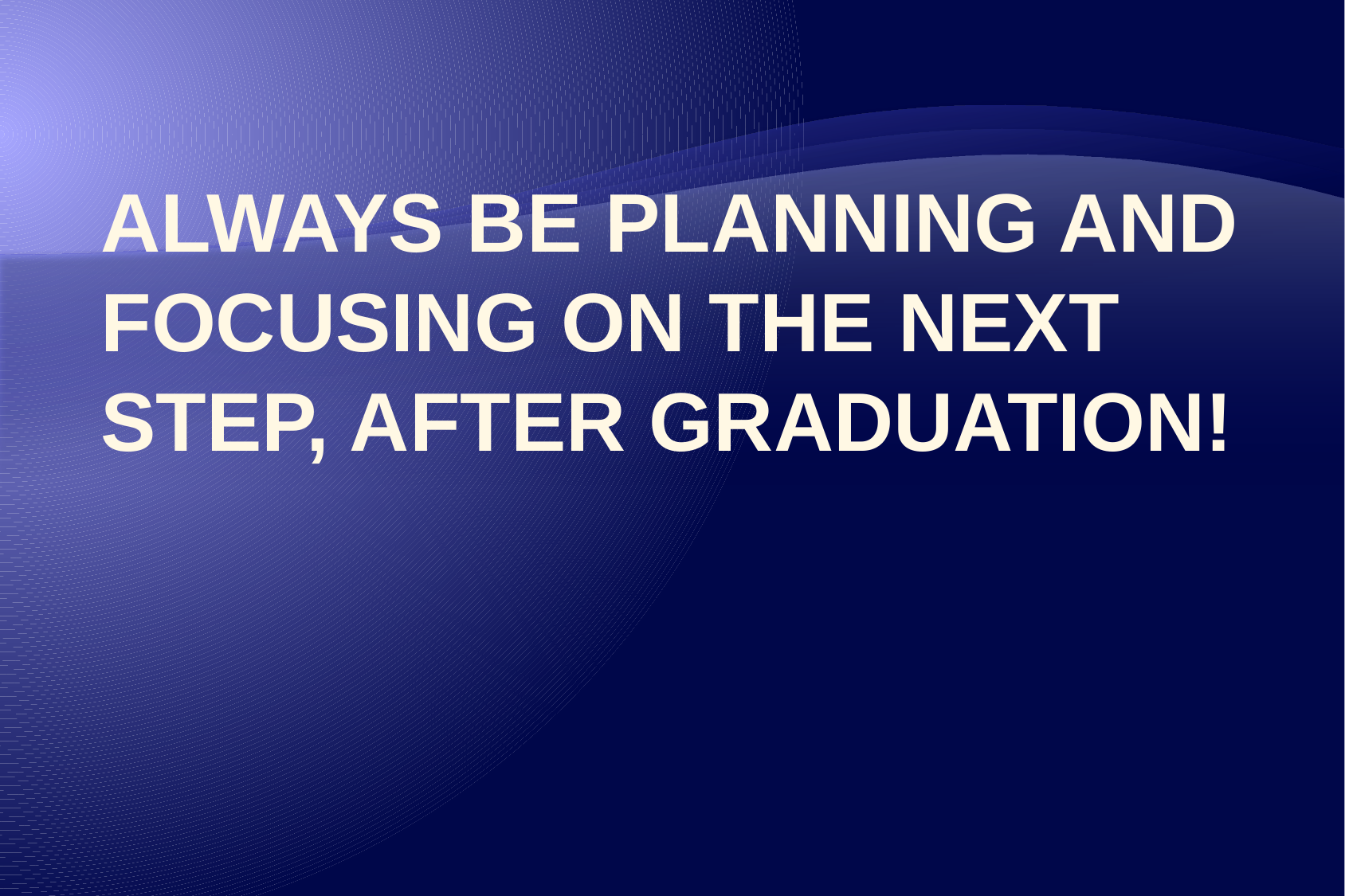

# Always be planning and focusing on the next step, after graduation!